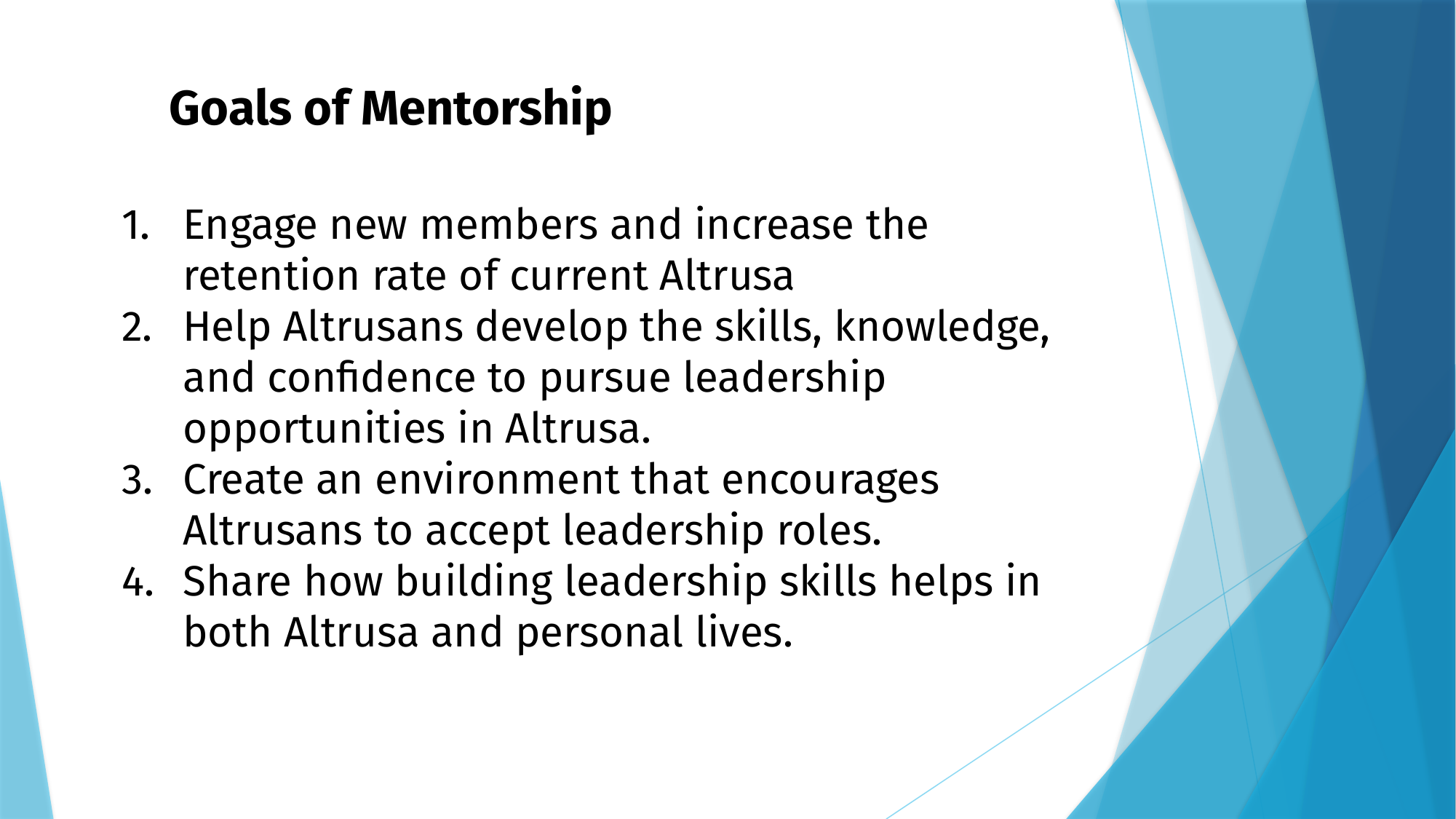

Goals of Mentorship
Engage new members and increase the retention rate of current Altrusa
Help Altrusans develop the skills, knowledge, and confidence to pursue leadership opportunities in Altrusa.
Create an environment that encourages Altrusans to accept leadership roles.
Share how building leadership skills helps in both Altrusa and personal lives.